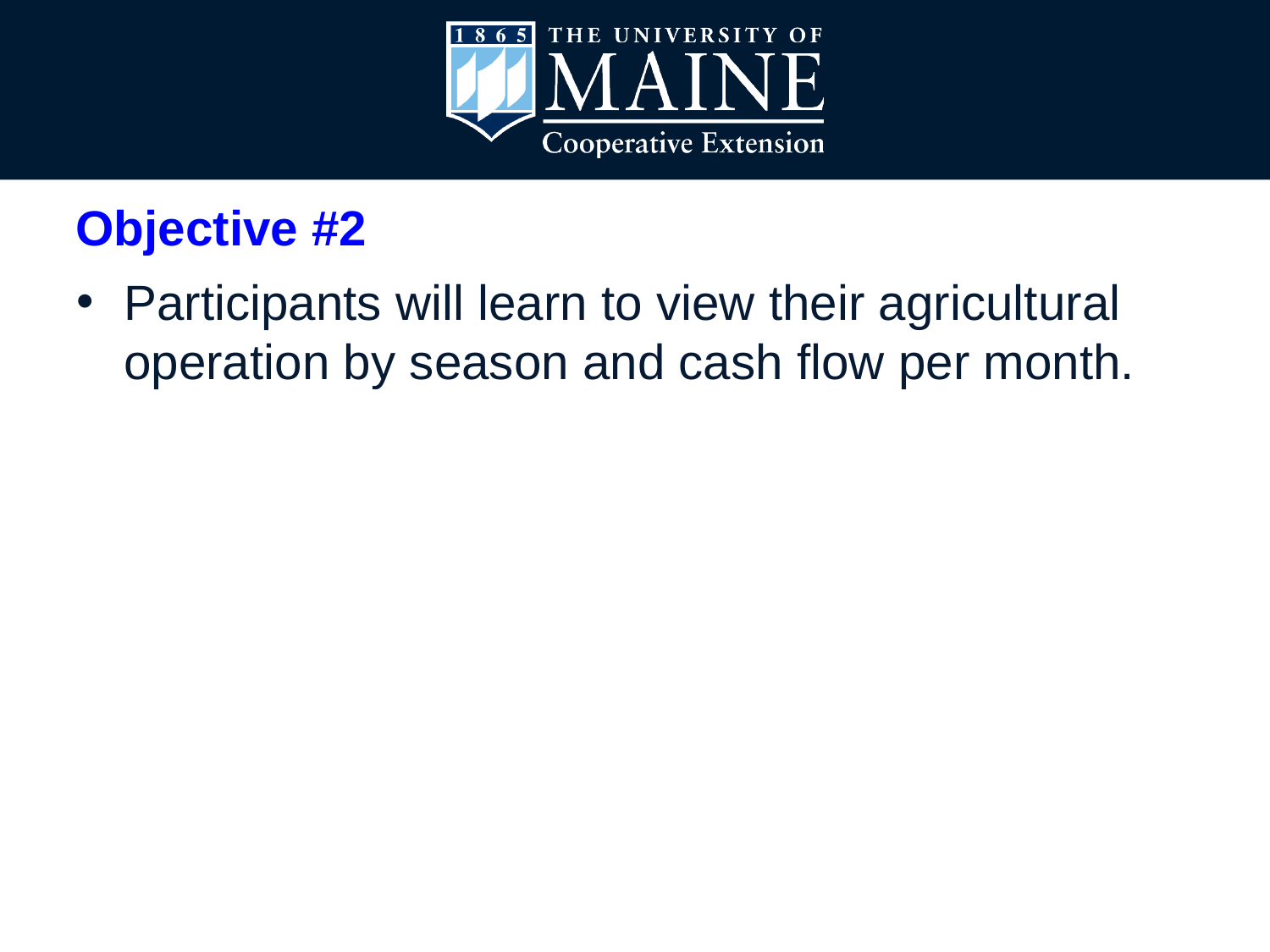

# Objective #2
Participants will learn to view their agricultural operation by season and cash flow per month.